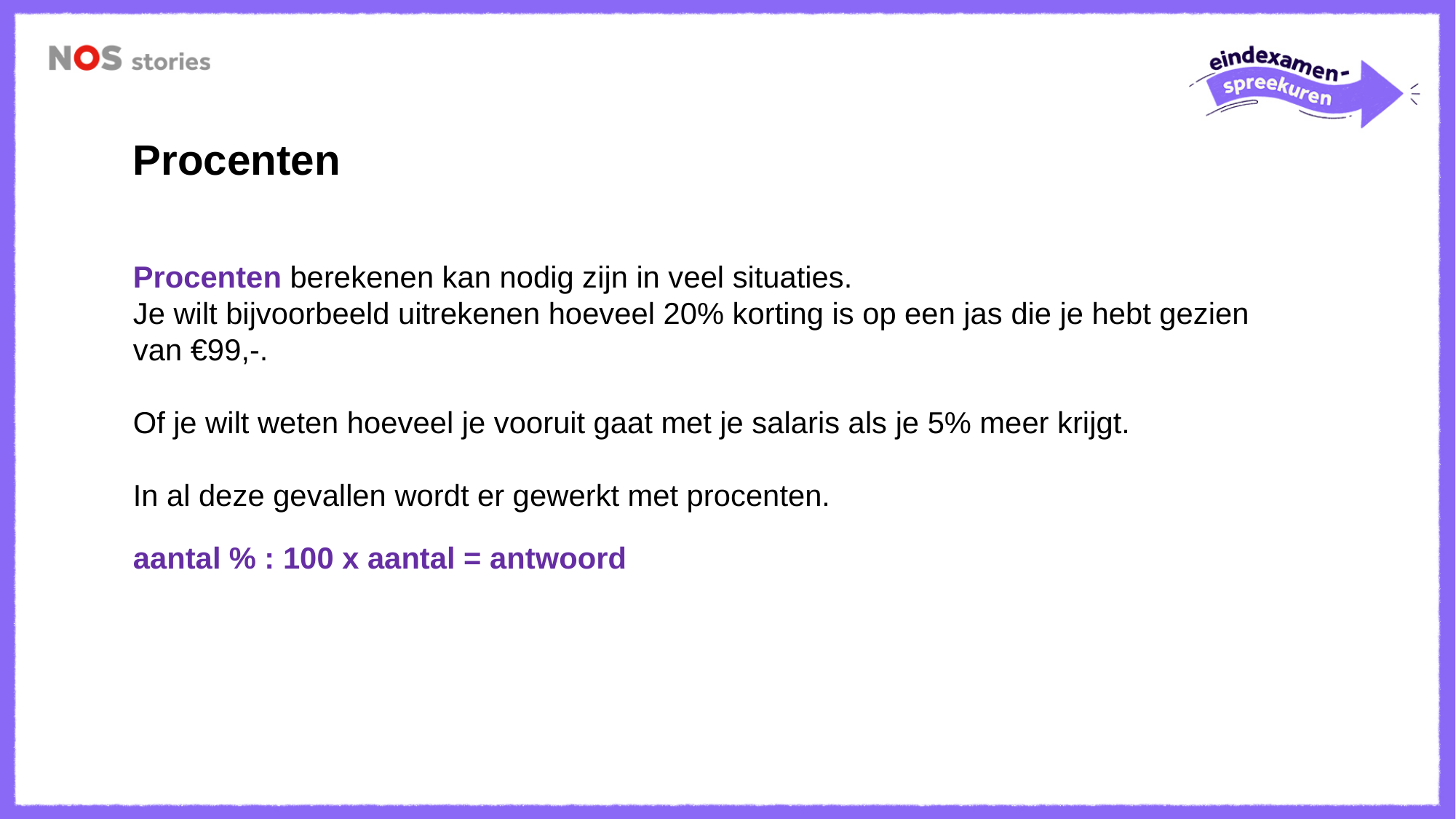

Procenten
Procenten berekenen kan nodig zijn in veel situaties.
Je wilt bijvoorbeeld uitrekenen hoeveel 20% korting is op een jas die je hebt gezien van €99,-.

Of je wilt weten hoeveel je vooruit gaat met je salaris als je 5% meer krijgt.

In al deze gevallen wordt er gewerkt met procenten.

aantal % : 100 x aantal = antwoord